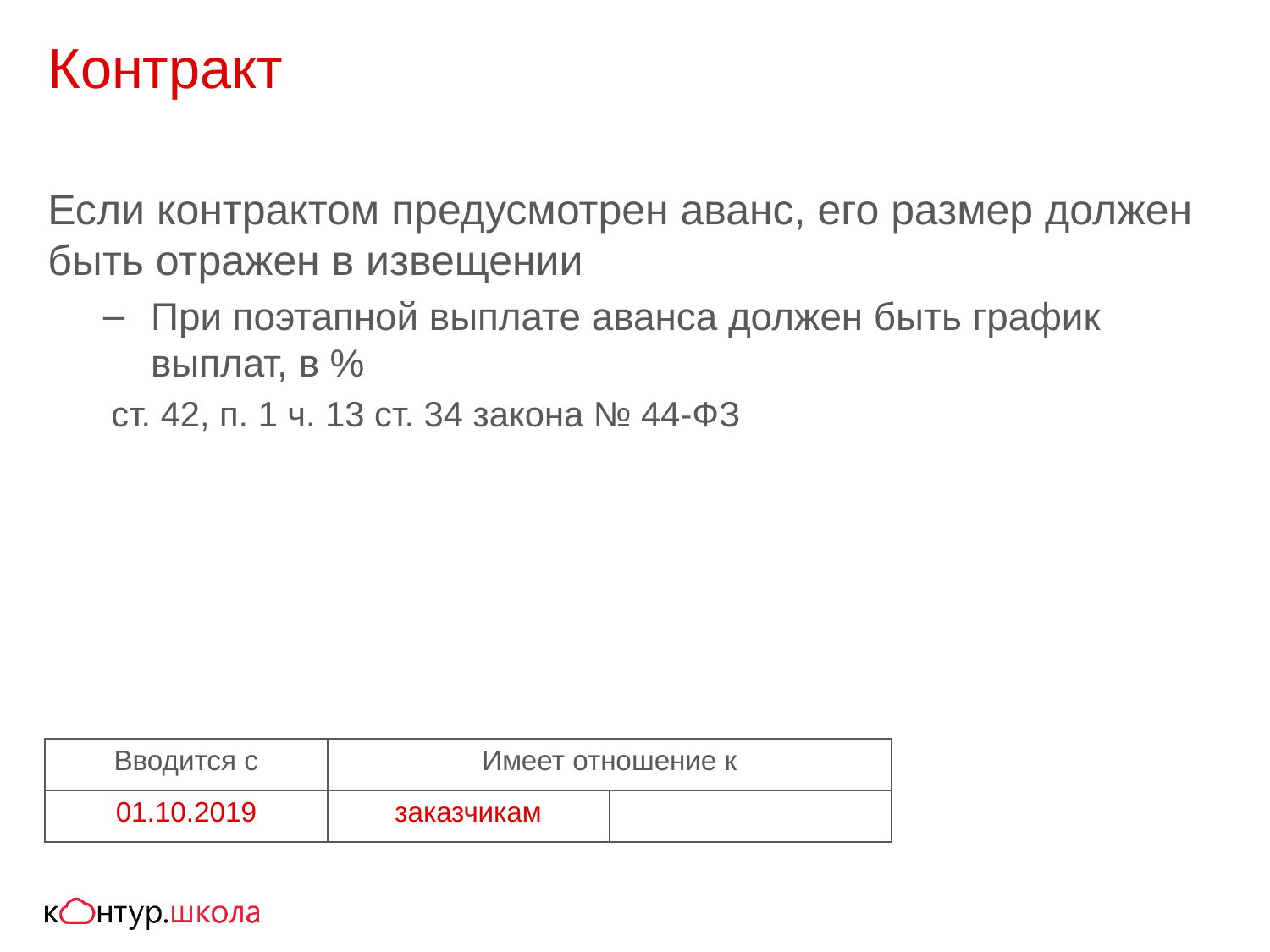

# Контракт
Если контрактом предусмотрен аванс, его размер должен быть отражен в извещении
При поэтапной выплате аванса должен быть график выплат, в %
ст. 42, п. 1 ч. 13 ст. 34 закона № 44-ФЗ

| Вводится с | Имеет отношение к |  |
| --- | --- | --- |
| 01.10.2019 | заказчикам |  |